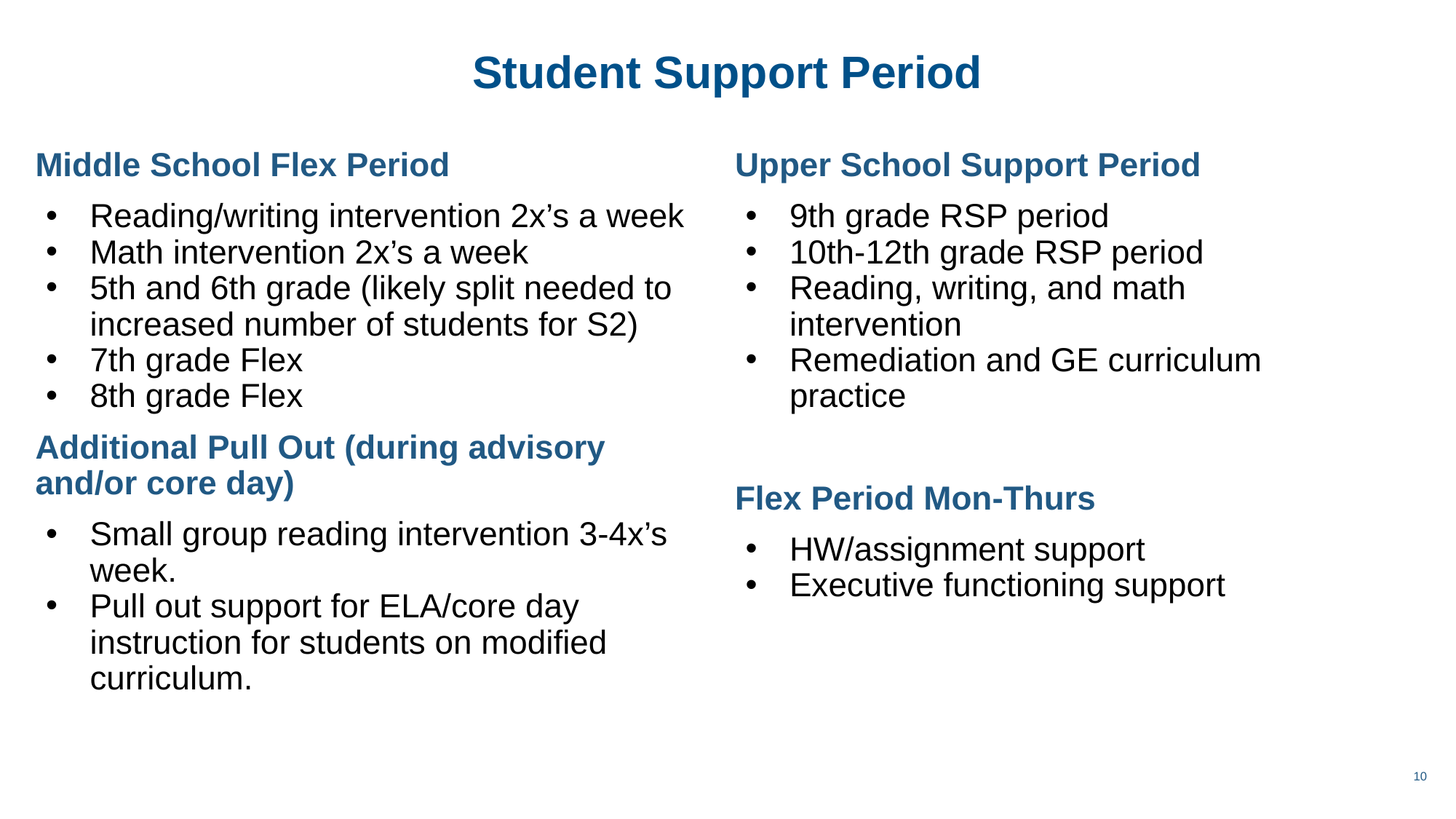

# Student Support Period
Middle School Flex Period
Reading/writing intervention 2x’s a week
Math intervention 2x’s a week
5th and 6th grade (likely split needed to increased number of students for S2)
7th grade Flex
8th grade Flex
Additional Pull Out (during advisory and/or core day)
Small group reading intervention 3-4x’s week.
Pull out support for ELA/core day instruction for students on modified curriculum.
Upper School Support Period
9th grade RSP period
10th-12th grade RSP period
Reading, writing, and math intervention
Remediation and GE curriculum practice

Flex Period Mon-Thurs
HW/assignment support
Executive functioning support

10